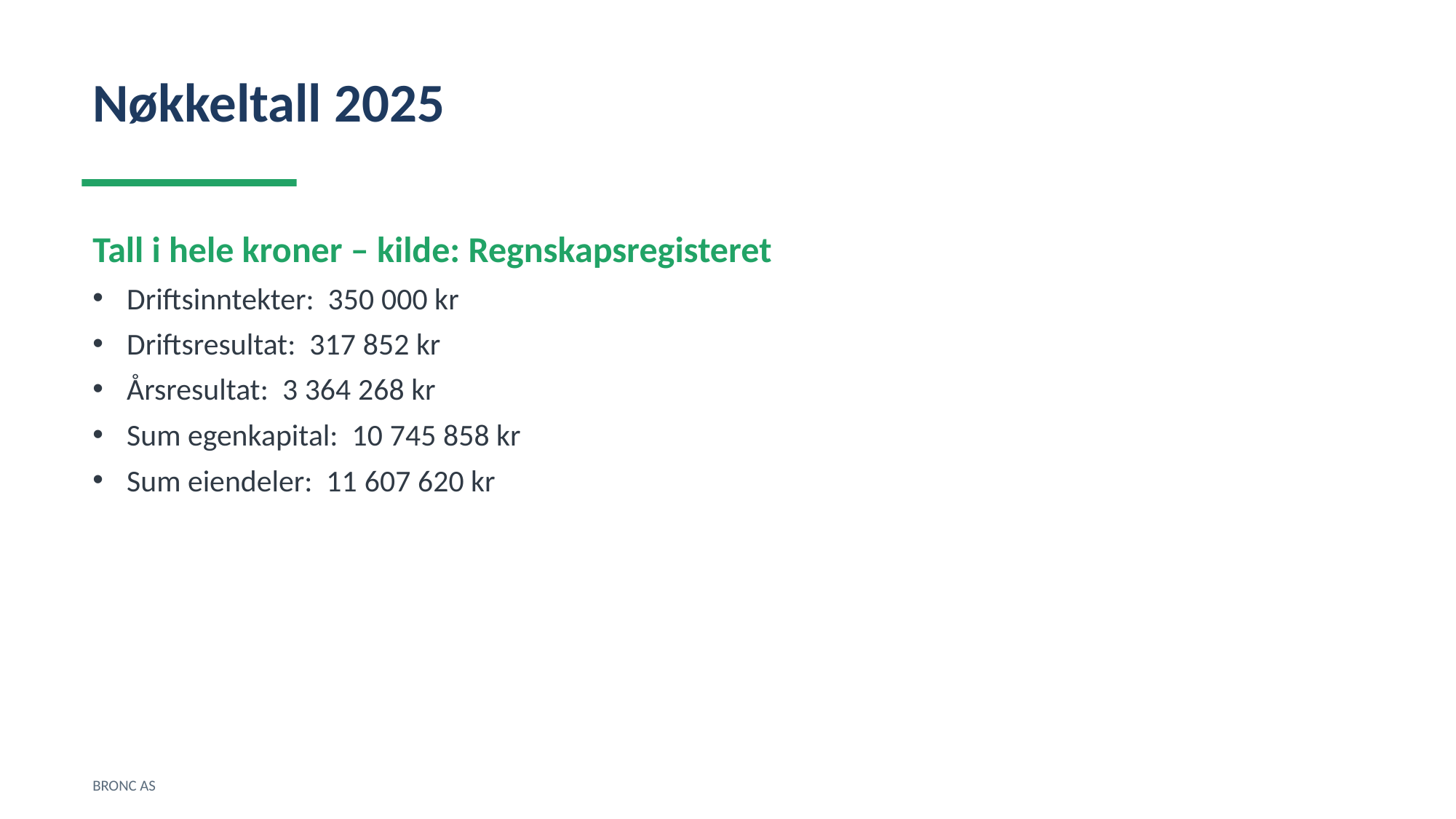

Nøkkeltall 2025

Tall i hele kroner – kilde: Regnskapsregisteret
Driftsinntekter:  350 000 kr
Driftsresultat:  317 852 kr
Årsresultat:  3 364 268 kr
Sum egenkapital:  10 745 858 kr
Sum eiendeler:  11 607 620 kr
BRONC AS